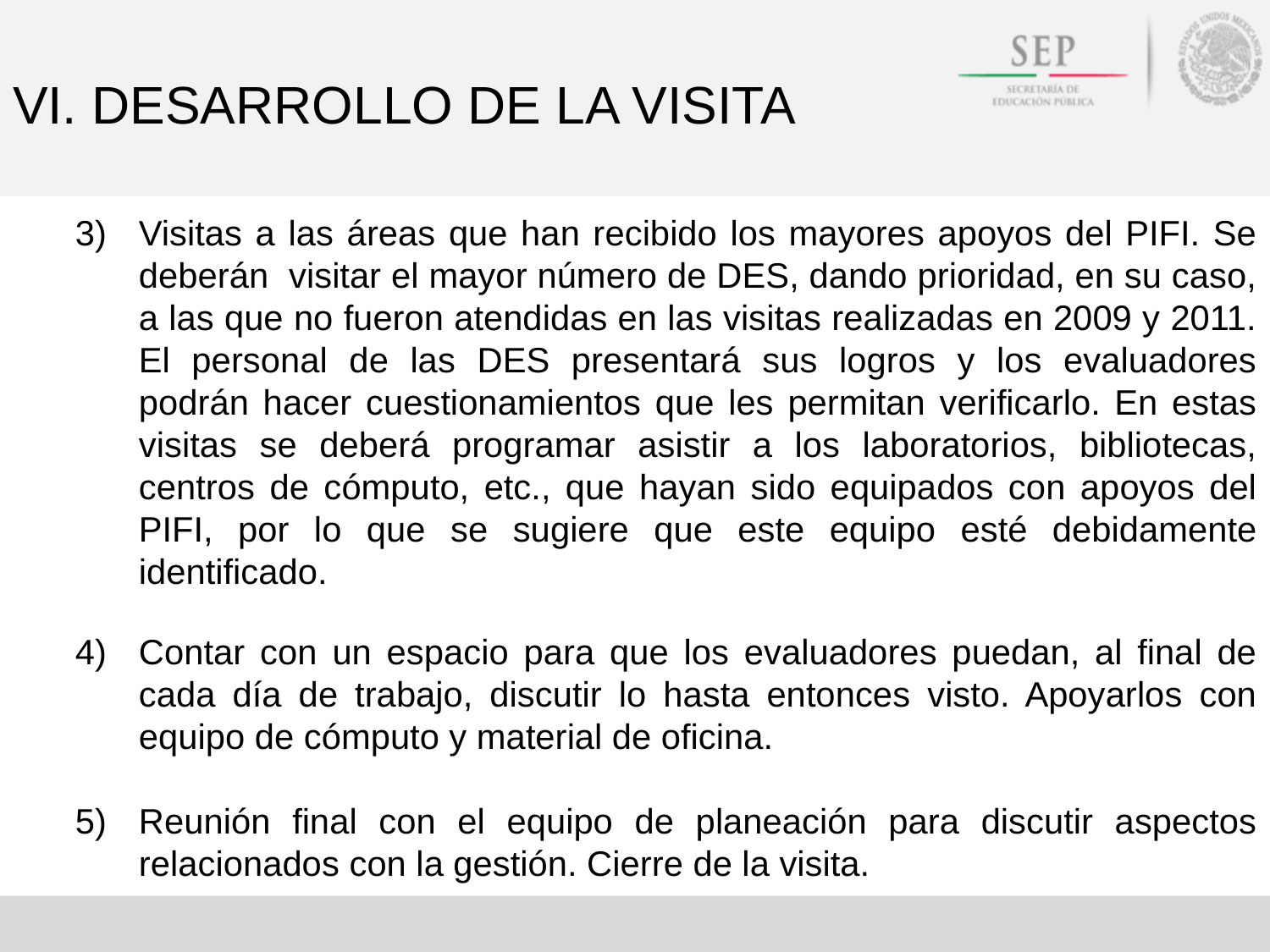

# VI. DESARROLLO DE LA VISITA
Visitas a las áreas que han recibido los mayores apoyos del PIFI. Se deberán  visitar el mayor número de DES, dando prioridad, en su caso, a las que no fueron atendidas en las visitas realizadas en 2009 y 2011. El personal de las DES presentará sus logros y los evaluadores podrán hacer cuestionamientos que les permitan verificarlo. En estas visitas se deberá programar asistir a los laboratorios, bibliotecas, centros de cómputo, etc., que hayan sido equipados con apoyos del PIFI, por lo que se sugiere que este equipo esté debidamente identificado.

Contar con un espacio para que los evaluadores puedan, al final de cada día de trabajo, discutir lo hasta entonces visto. Apoyarlos con equipo de cómputo y material de oficina.

Reunión final con el equipo de planeación para discutir aspectos relacionados con la gestión. Cierre de la visita.